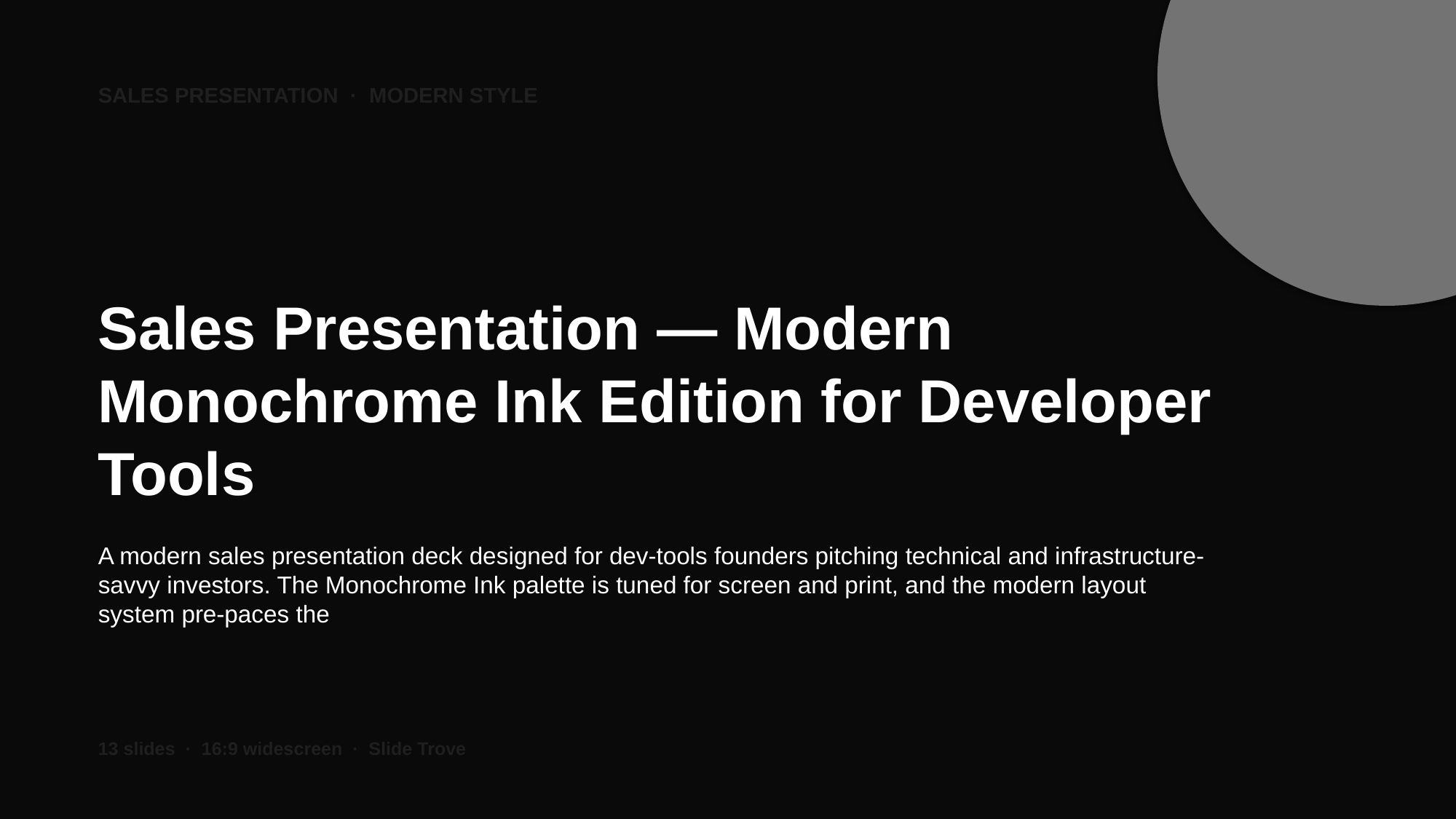

SALES PRESENTATION  ·  MODERN STYLE
Sales Presentation — Modern Monochrome Ink Edition for Developer Tools
A modern sales presentation deck designed for dev-tools founders pitching technical and infrastructure-savvy investors. The Monochrome Ink palette is tuned for screen and print, and the modern layout system pre-paces the
13 slides  ·  16:9 widescreen  ·  Slide Trove